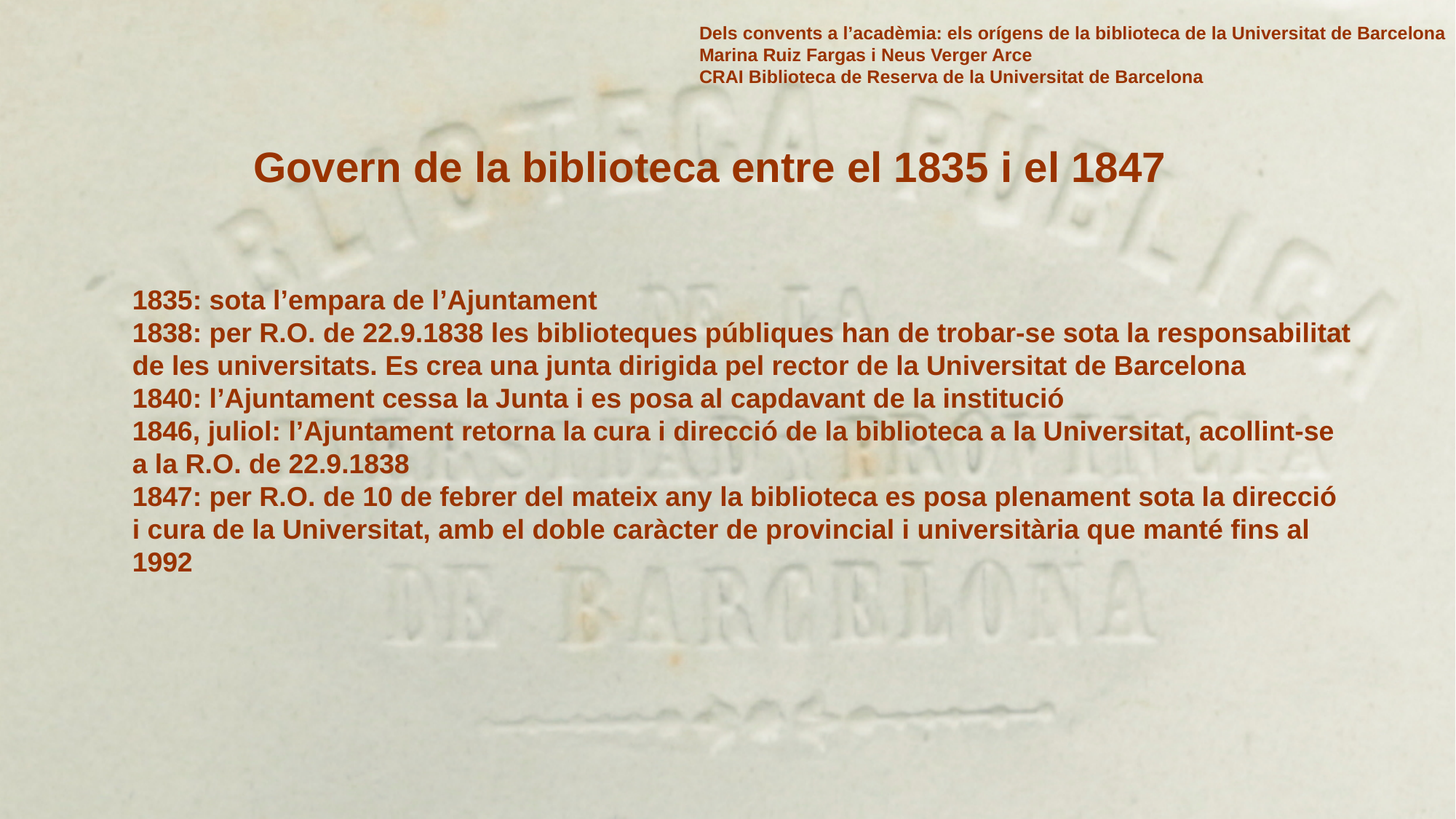

Dels convents a l’acadèmia: els orígens de la biblioteca de la Universitat de Barcelona
Marina Ruiz Fargas i Neus Verger Arce
CRAI Biblioteca de Reserva de la Universitat de Barcelona
Govern de la biblioteca entre el 1835 i el 1847

1835: sota l’empara de l’Ajuntament
1838: per R.O. de 22.9.1838 les biblioteques públiques han de trobar-se sota la responsabilitat
de les universitats. Es crea una junta dirigida pel rector de la Universitat de Barcelona
1840: l’Ajuntament cessa la Junta i es posa al capdavant de la institució
1846, juliol: l’Ajuntament retorna la cura i direcció de la biblioteca a la Universitat, acollint-se
a la R.O. de 22.9.1838
1847: per R.O. de 10 de febrer del mateix any la biblioteca es posa plenament sota la direcció
i cura de la Universitat, amb el doble caràcter de provincial i universitària que manté fins al
1992